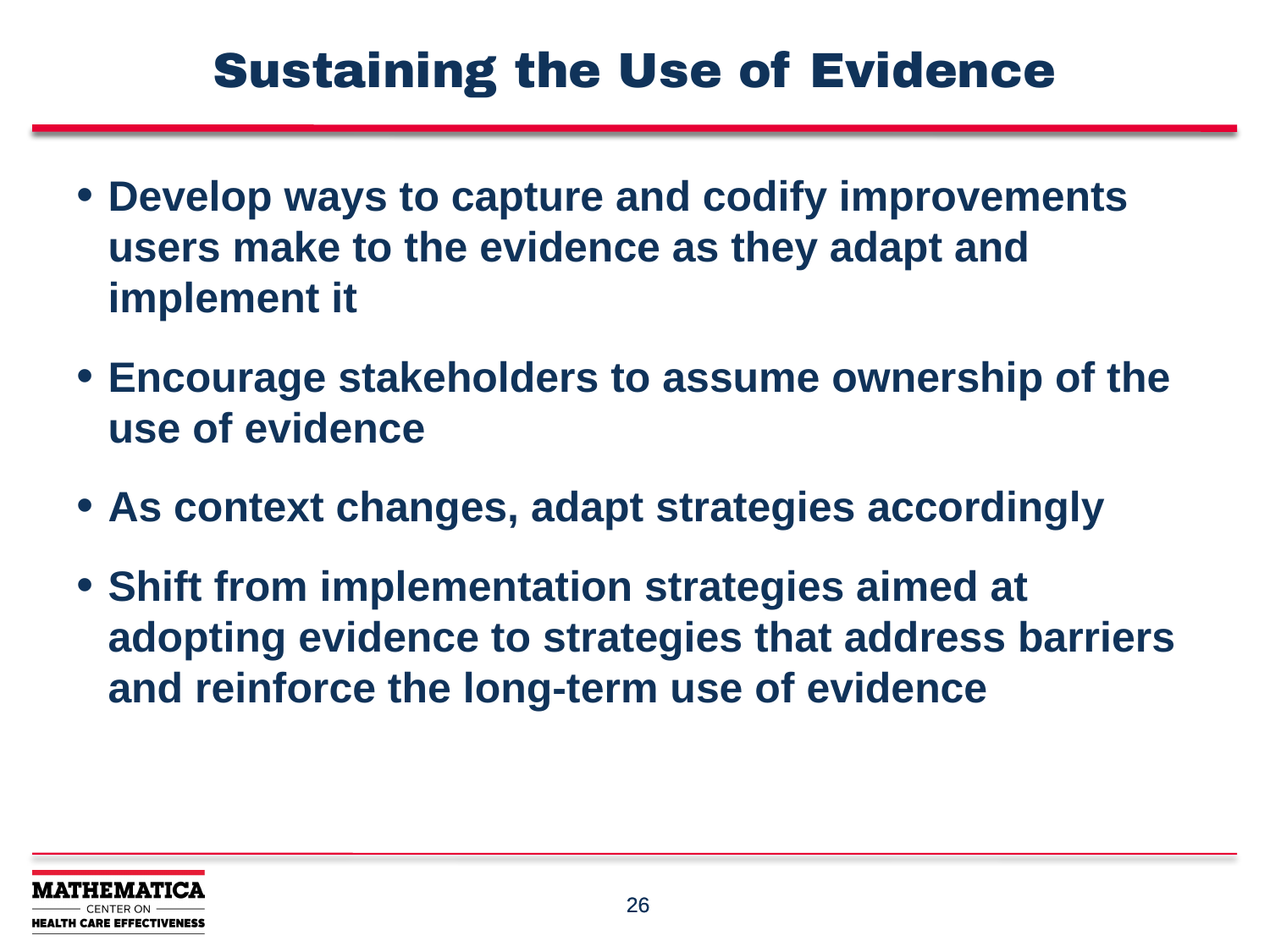

# Sustaining the Use of Evidence
Develop ways to capture and codify improvements users make to the evidence as they adapt and implement it
Encourage stakeholders to assume ownership of the use of evidence
As context changes, adapt strategies accordingly
Shift from implementation strategies aimed at adopting evidence to strategies that address barriers and reinforce the long-term use of evidence